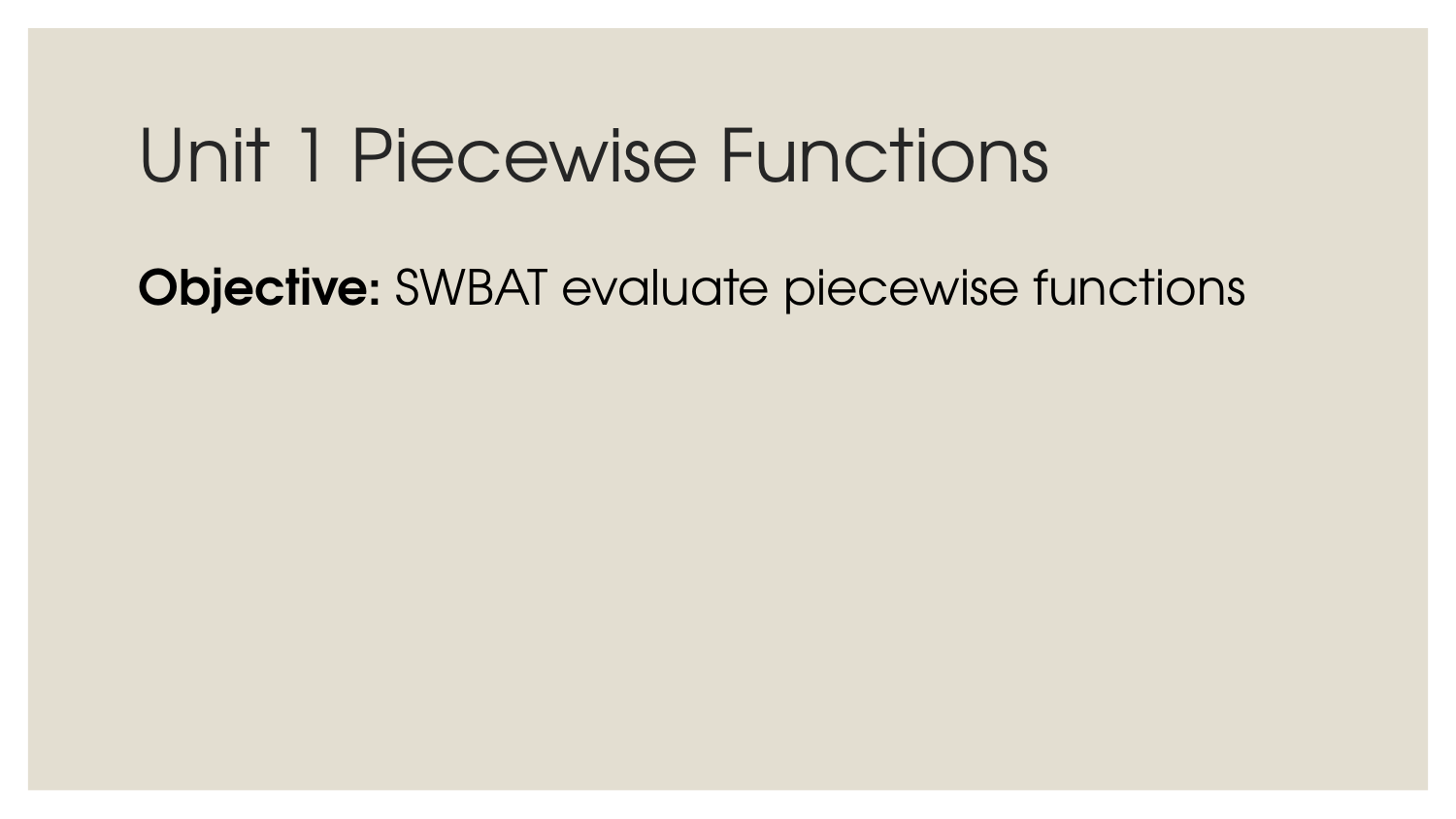

# Unit 1 Piecewise Functions
Objective: SWBAT evaluate piecewise functions